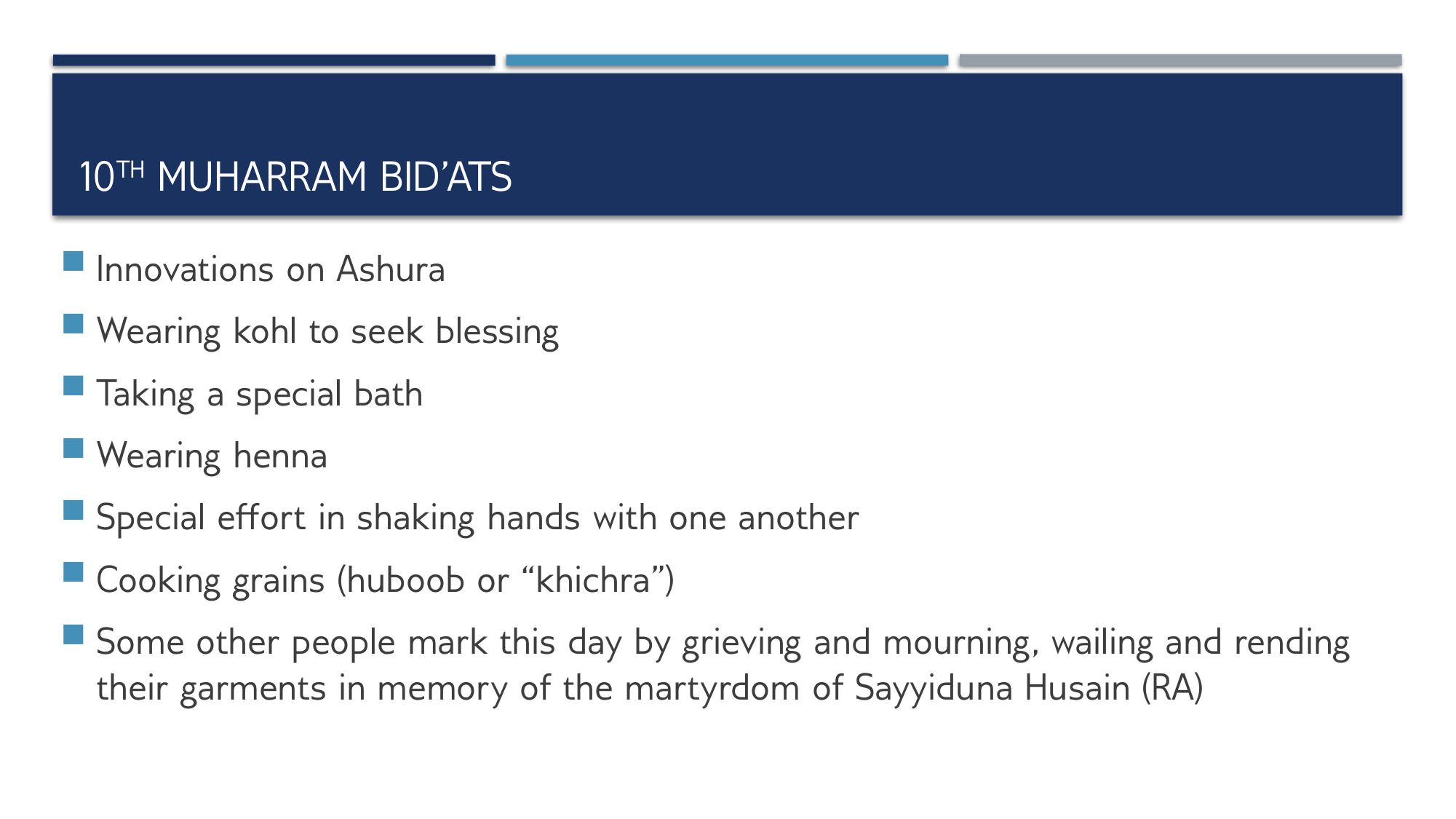

# 10th Muharram bid’ats
Innovations on Ashura
Wearing kohl to seek blessing
Taking a special bath
Wearing henna
Special effort in shaking hands with one another
Cooking grains (huboob or “khichra”)
Some other people mark this day by grieving and mourning, wailing and rending their garments in memory of the martyrdom of Sayyiduna Husain (RA)